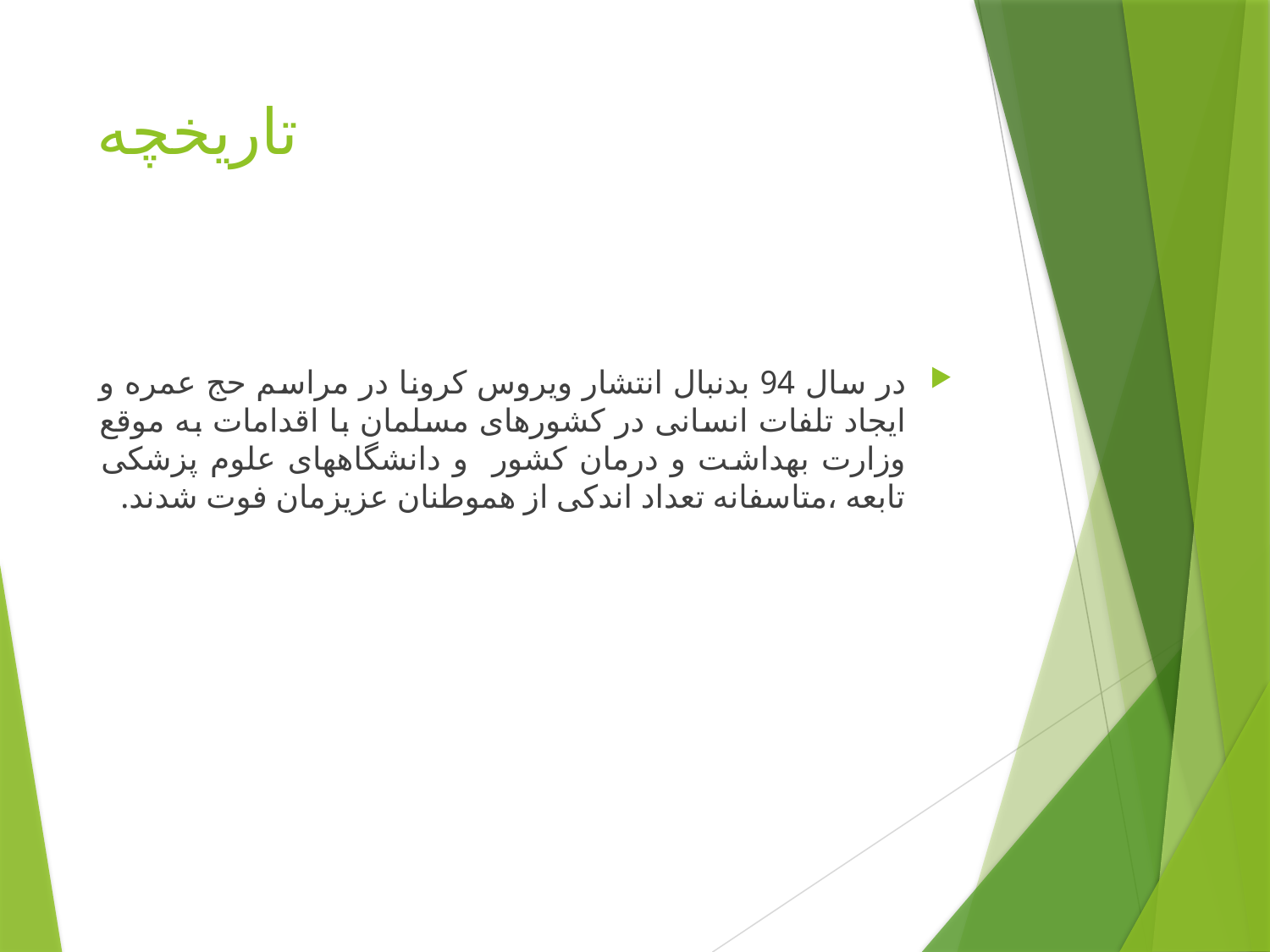

# تاریخچه

در سال 94 بدنبال انتشار ویروس کرونا در مراسم حج عمره و ایجاد تلفات انسانی در کشورهای مسلمان با اقدامات به موقع وزارت بهداشت و درمان کشور  و دانشگاههای علوم پزشکی تابعه ،متاسفانه تعداد اندکی از هموطنان عزیزمان فوت شدند.